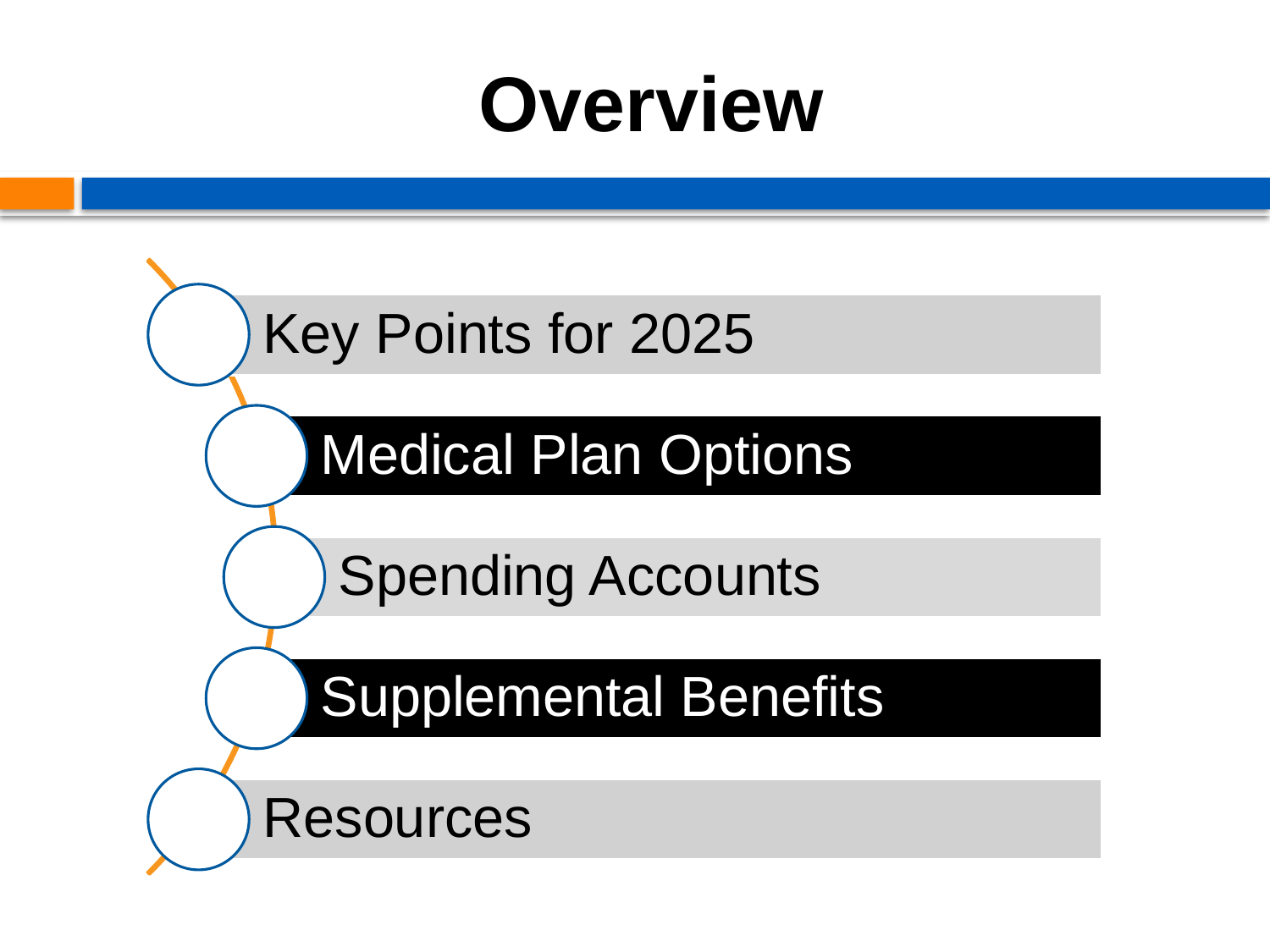

# Overview
Key Points for 2025
Medical Plan Options
Spending Accounts
Supplemental Benefits
Resources